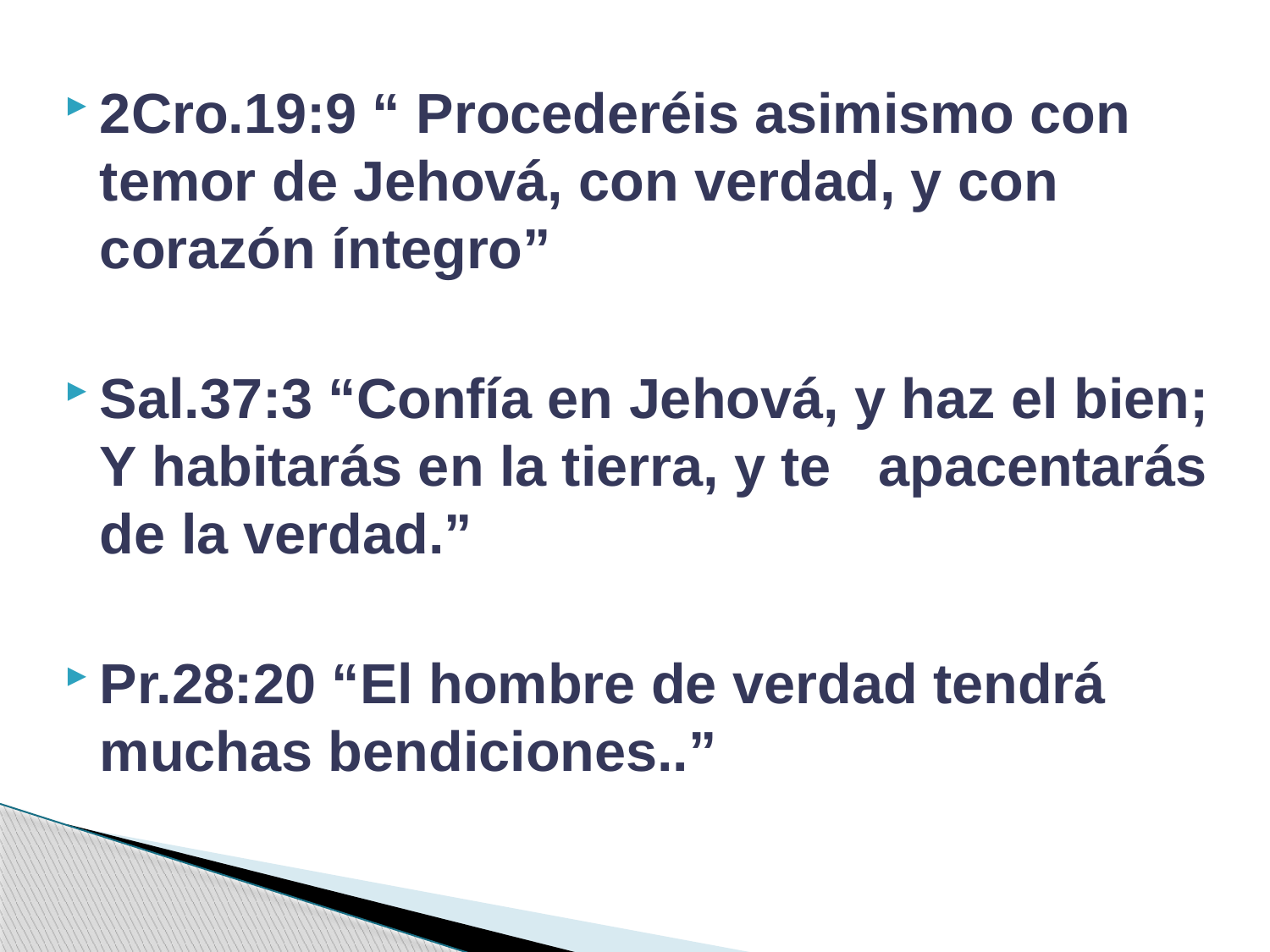

2Cro.19:9 “ Procederéis asimismo con temor de Jehová, con verdad, y con corazón íntegro”

Sal.37:3 “Confía en Jehová, y haz el bien; Y habitarás en la tierra, y te   apacentarás de la verdad.”

Pr.28:20 “El hombre de verdad tendrá muchas bendiciones..”